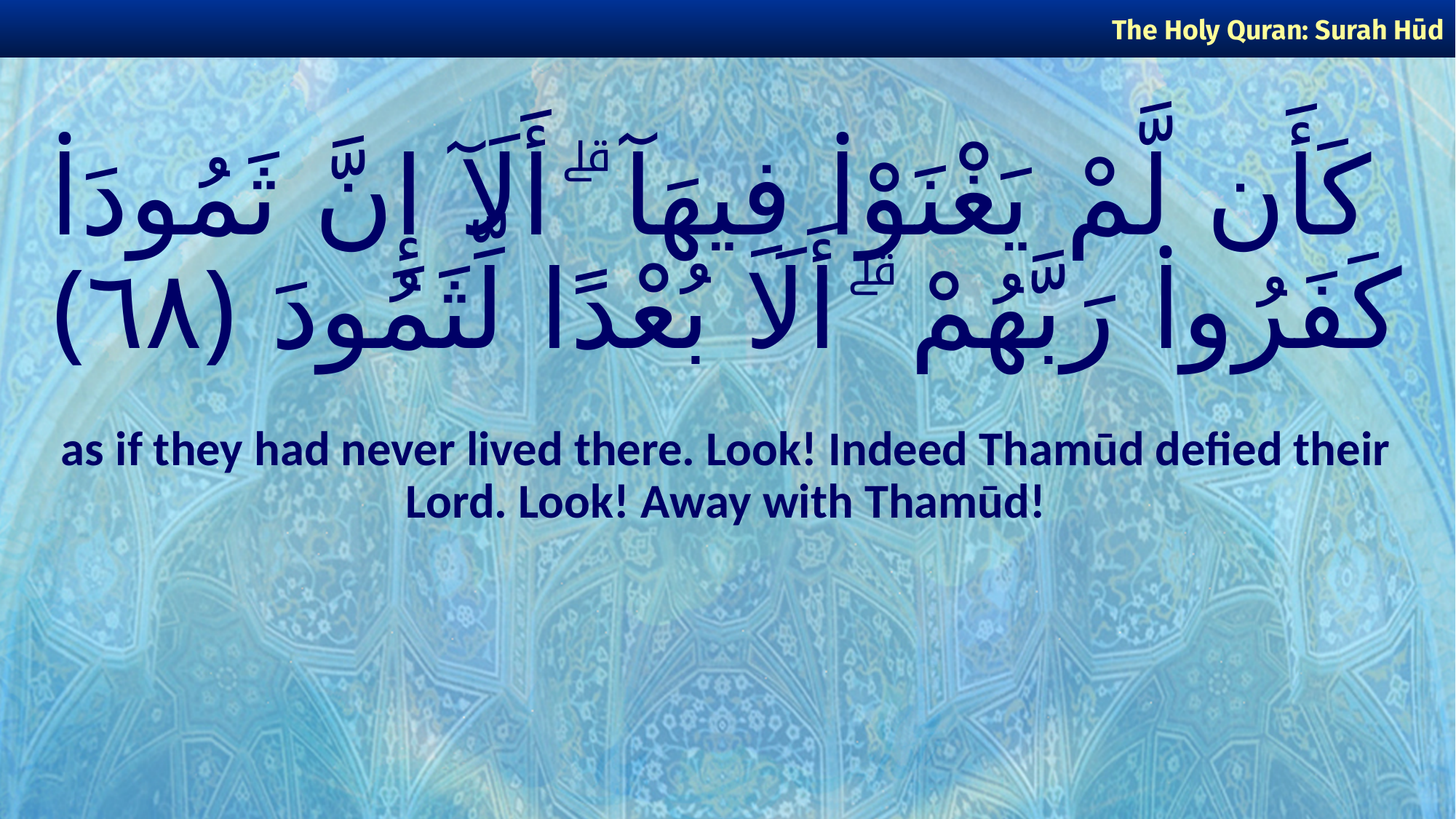

The Holy Quran: Surah Hūd
# كَأَن لَّمْ يَغْنَوْا۟ فِيهَآ ۗ أَلَآ إِنَّ ثَمُودَا۟ كَفَرُوا۟ رَبَّهُمْ ۗ أَلَا بُعْدًا لِّثَمُودَ ﴿٦٨﴾
as if they had never lived there. Look! Indeed Thamūd defied their Lord. Look! Away with Thamūd!